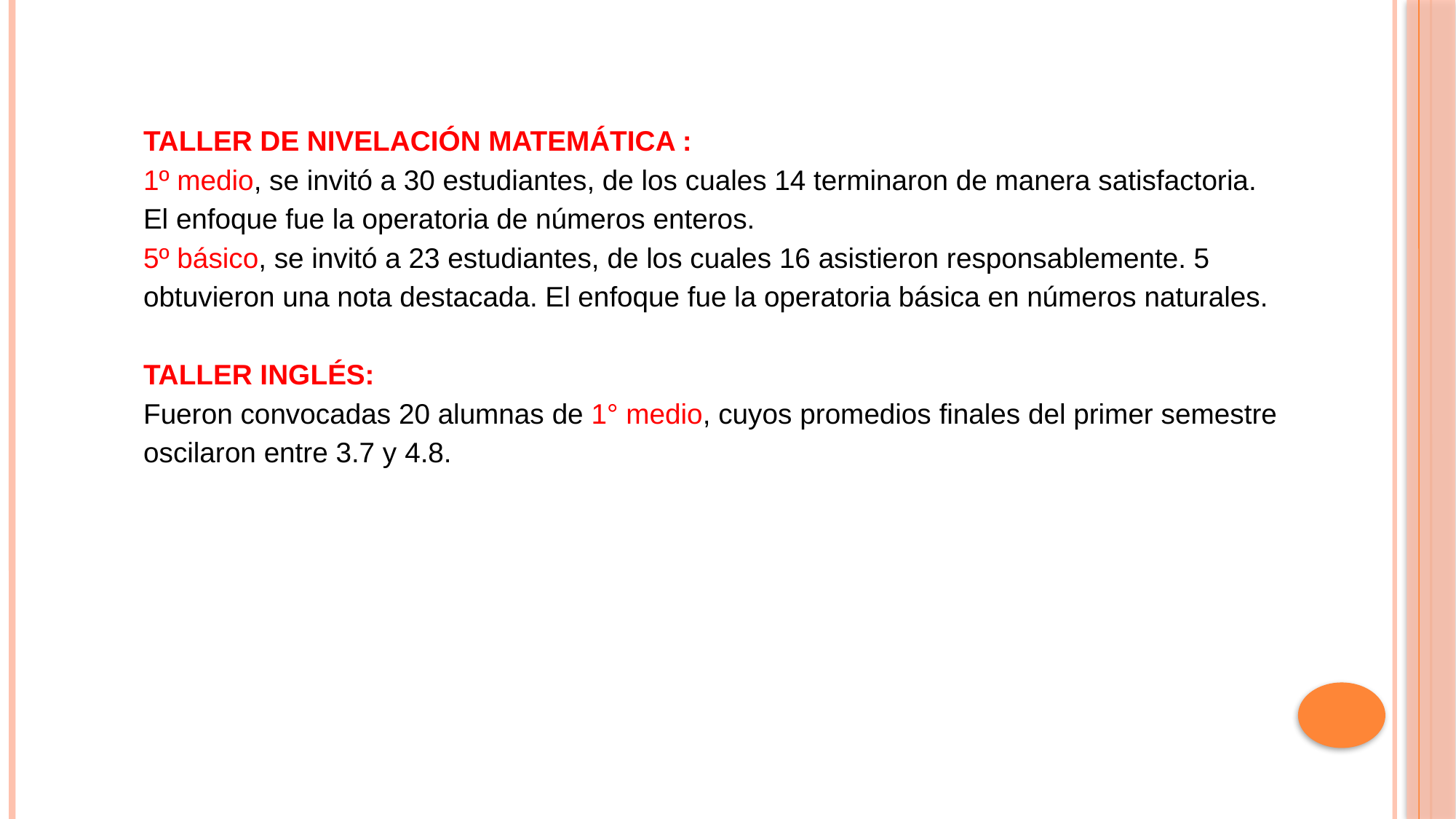

# Taller de Nivelación matemática : 1º medio, se invitó a 30 estudiantes, de los cuales 14 terminaron de manera satisfactoria. El enfoque fue la operatoria de números enteros. 5º básico, se invitó a 23 estudiantes, de los cuales 16 asistieron responsablemente. 5 obtuvieron una nota destacada. El enfoque fue la operatoria básica en números naturales.   Taller Inglés: Fueron convocadas 20 alumnas de 1° medio, cuyos promedios finales del primer semestre oscilaron entre 3.7 y 4.8.